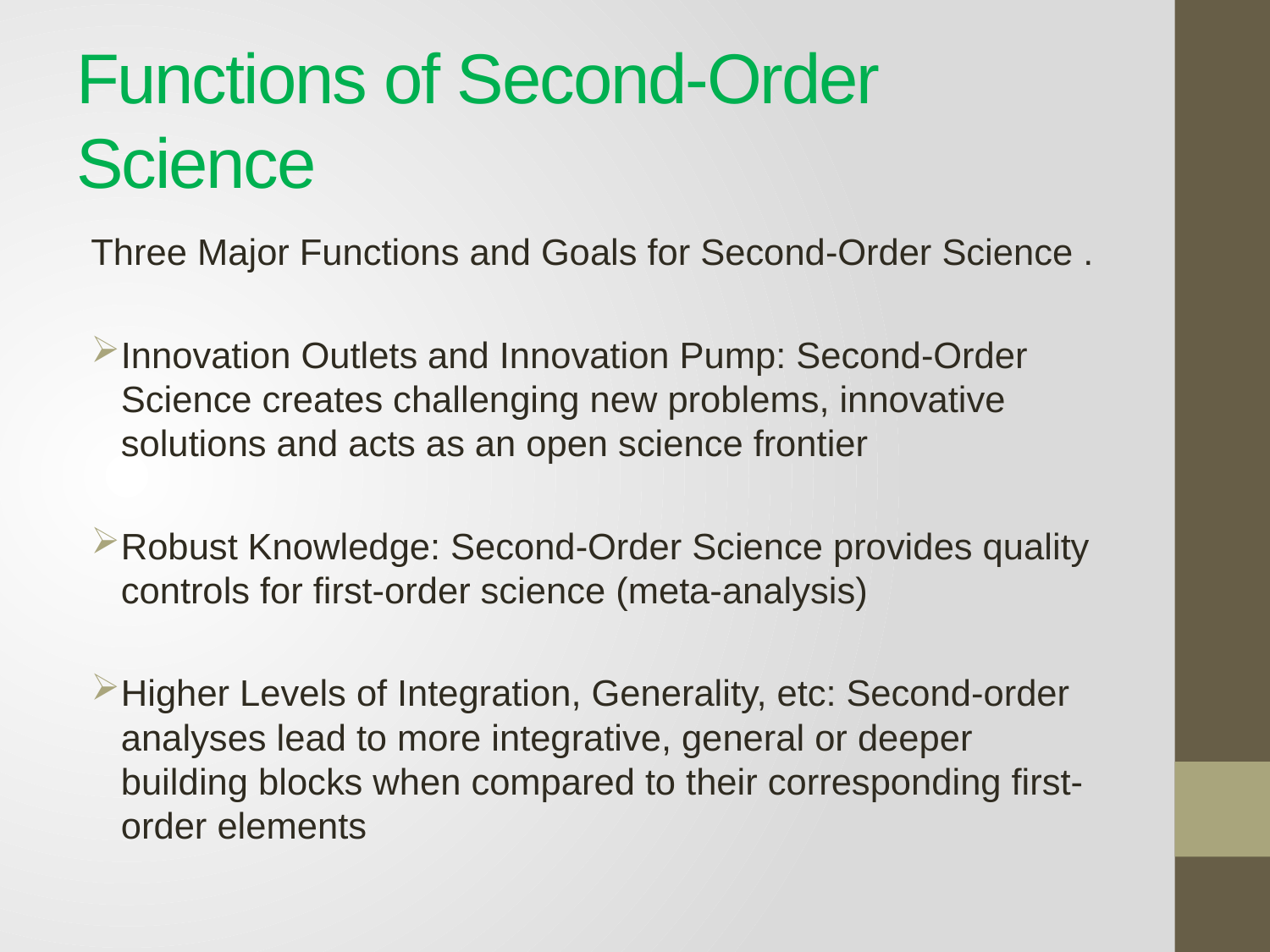

# Functions of Second-Order Science
Three Major Functions and Goals for Second-Order Science .

Innovation Outlets and Innovation Pump: Second-Order Science creates challenging new problems, innovative solutions and acts as an open science frontier

Robust Knowledge: Second-Order Science provides quality controls for first-order science (meta-analysis)

Higher Levels of Integration, Generality, etc: Second-order analyses lead to more integrative, general or deeper building blocks when compared to their corresponding first-order elements